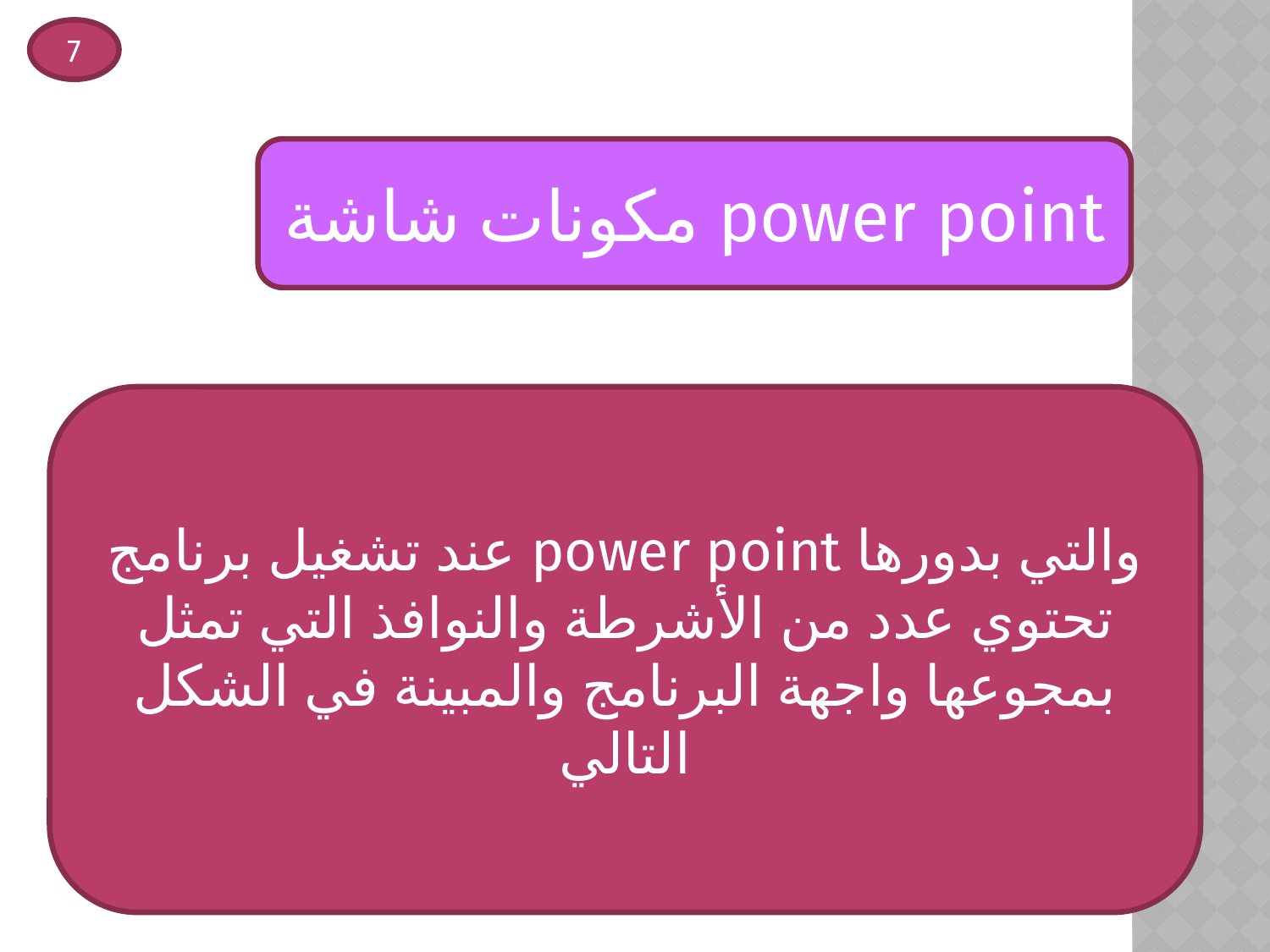

7
مكونات شاشة power point
عند تشغيل برنامج power point والتي بدورها تحتوي عدد من الأشرطة والنوافذ التي تمثل بمجوعها واجهة البرنامج والمبينة في الشكل التالي